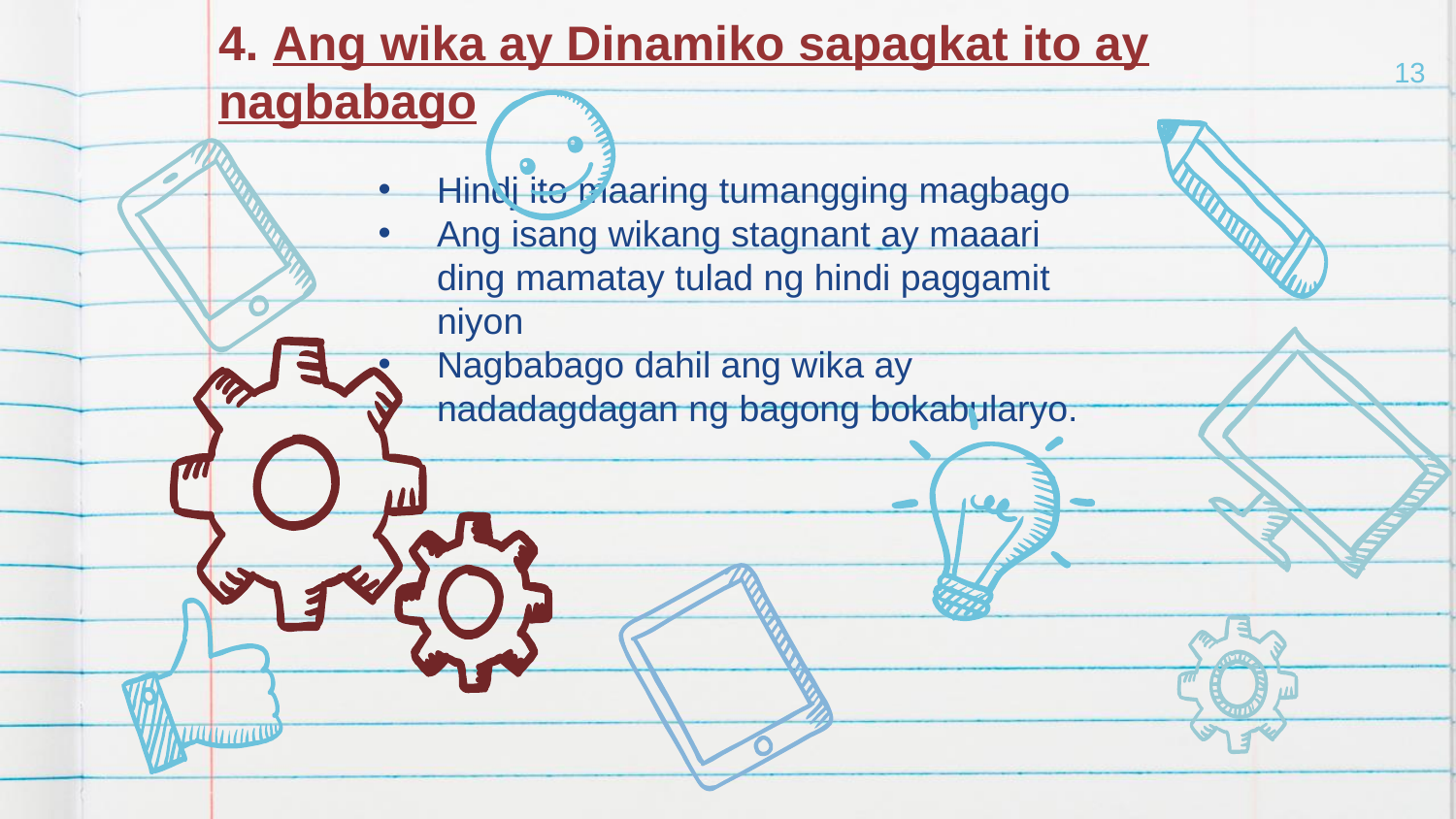

13
# 4. Ang wika ay Dinamiko sapagkat ito ay nagbabago

Hindj ito maaring tumangging magbago
Ang isang wikang stagnant ay maaari ding mamatay tulad ng hindi paggamit  niyon
Nagbabago dahil ang wika ay nadadagdagan ng bagong bokabularyo.